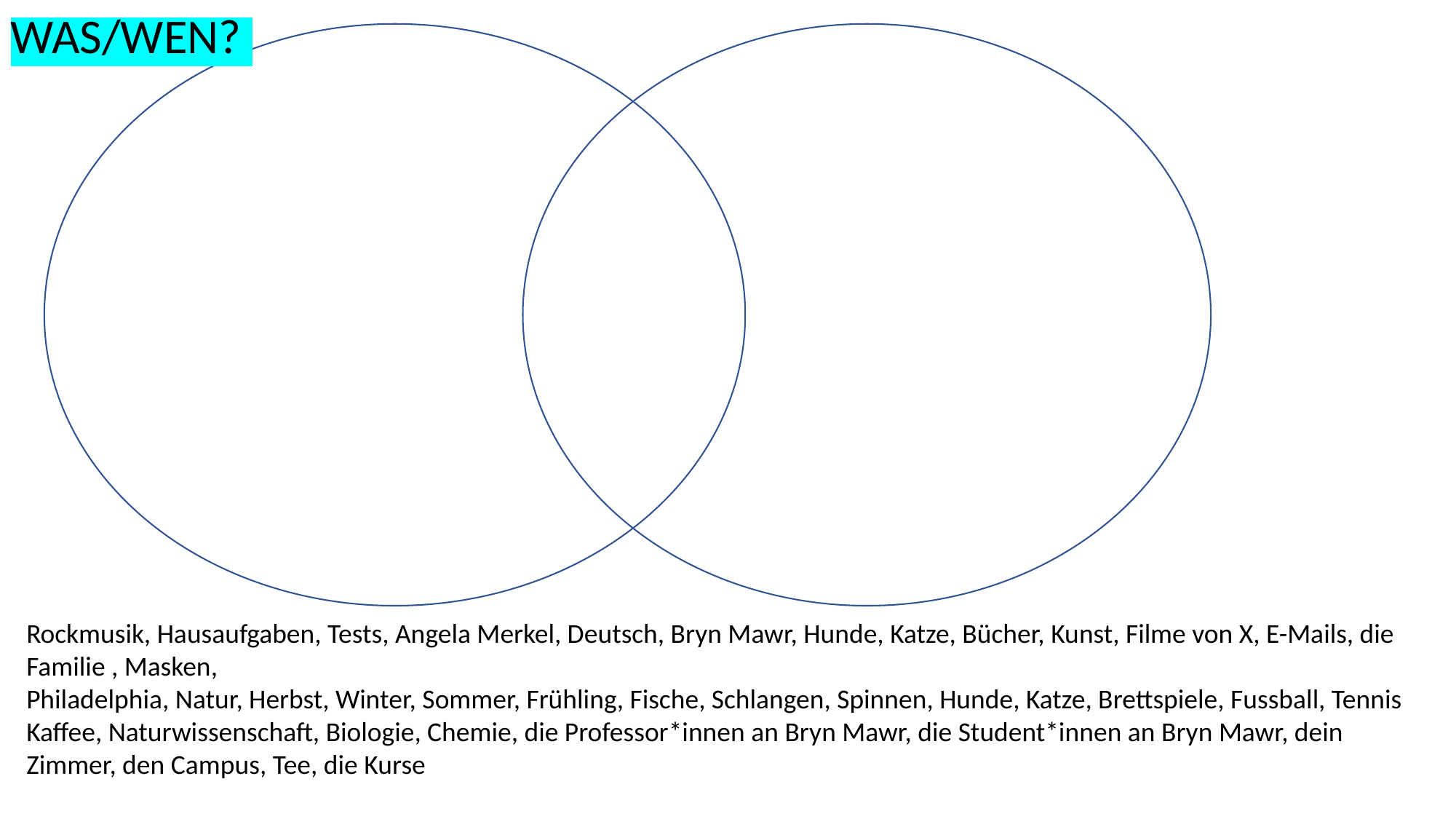

WAS/WEN?

Rockmusik, Hausaufgaben, Tests, Angela Merkel, Deutsch, Bryn Mawr, Hunde, Katze, Bücher, Kunst, Filme von X, E-Mails, die Familie , Masken,
Philadelphia, Natur, Herbst, Winter, Sommer, Frühling, Fische, Schlangen, Spinnen, Hunde, Katze, Brettspiele, Fussball, Tennis Kaffee, Naturwissenschaft, Biologie, Chemie, die Professor*innen an Bryn Mawr, die Student*innen an Bryn Mawr, dein Zimmer, den Campus, Tee, die Kurse